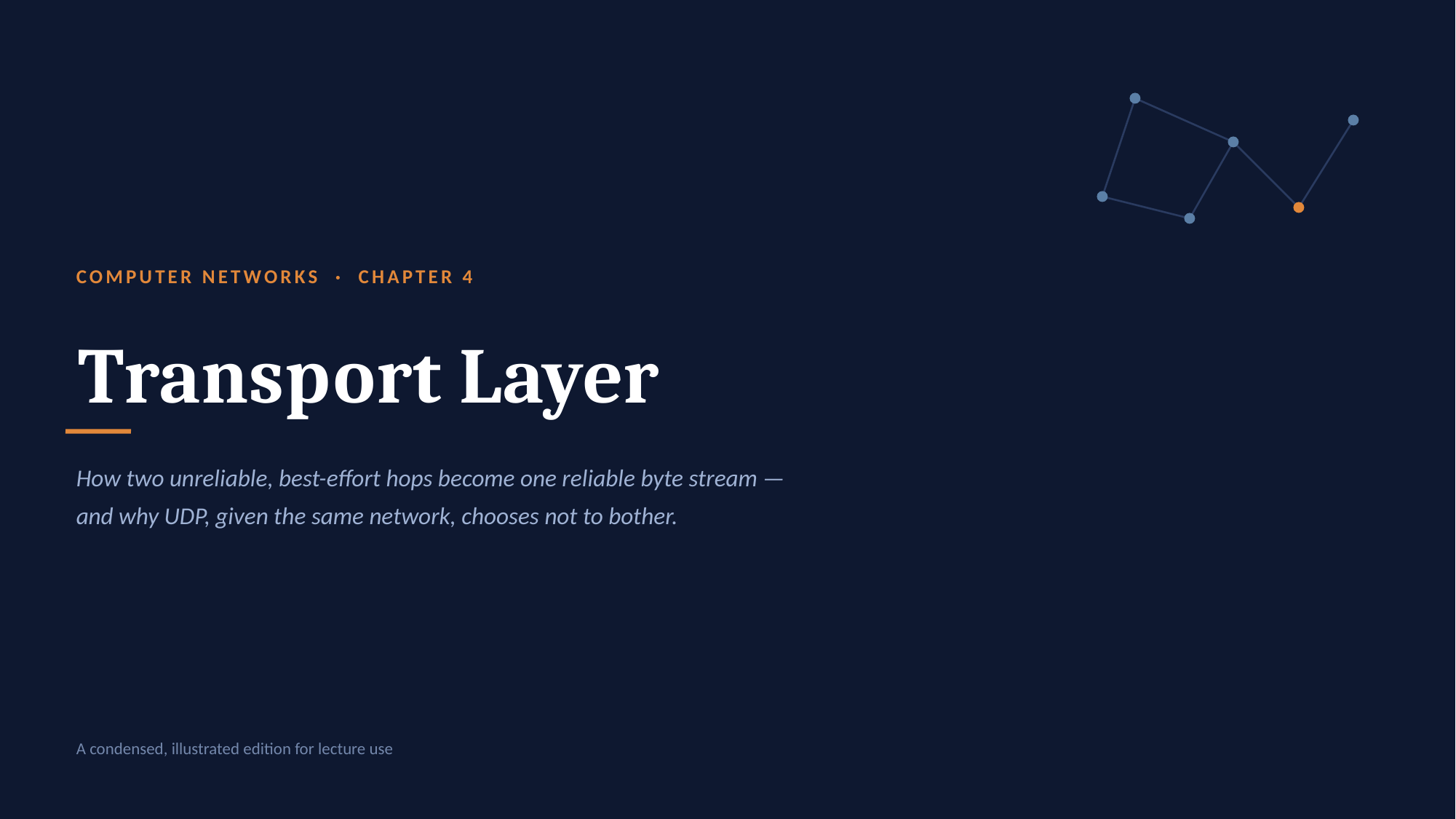

COMPUTER NETWORKS  ·  CHAPTER 4
Transport Layer

How two unreliable, best-effort hops become one reliable byte stream —
and why UDP, given the same network, chooses not to bother.
A condensed, illustrated edition for lecture use